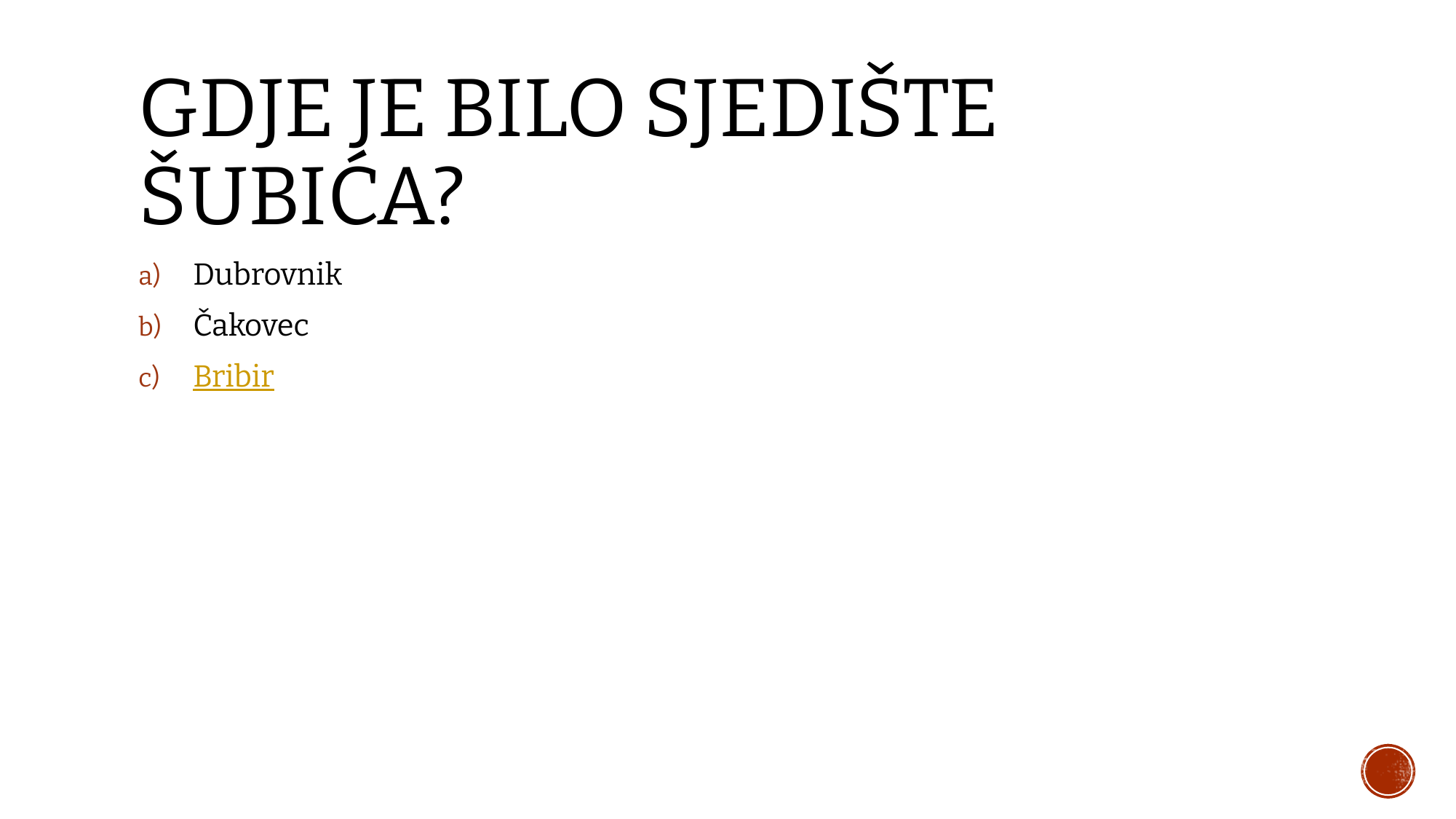

# Gdje je bilo sJEDIŠTE Šubića?
Dubrovnik
Čakovec
Bribir